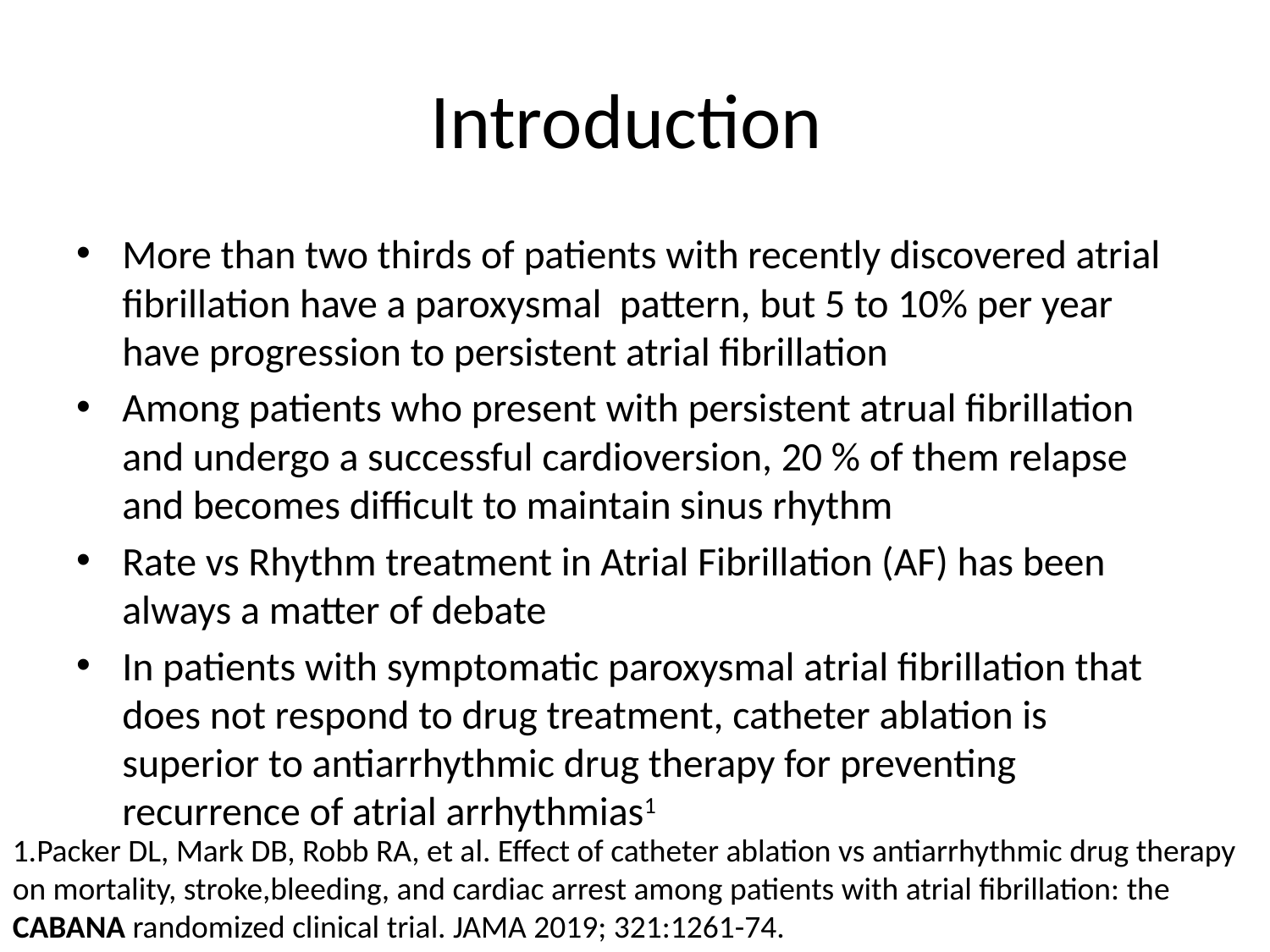

# Introduction
More than two thirds of patients with recently discovered atrial fibrillation have a paroxysmal  pattern, but 5 to 10% per year have progression to persistent atrial fibrillation
Among patients who present with persistent atrual fibrillation and undergo a successful cardioversion, 20 % of them relapse and becomes difficult to maintain sinus rhythm
Rate vs Rhythm treatment in Atrial Fibrillation (AF) has been always a matter of debate
In patients with symptomatic paroxysmal atrial fibrillation that does not respond to drug treatment, catheter ablation is superior to antiarrhythmic drug therapy for preventing recurrence of atrial arrhythmias1

1.Packer DL, Mark DB, Robb RA, et al. Effect of catheter ablation vs antiarrhythmic drug therapy on mortality, stroke,bleeding, and cardiac arrest among patients with atrial fibrillation: the CABANA randomized clinical trial. JAMA 2019; 321:1261-74.